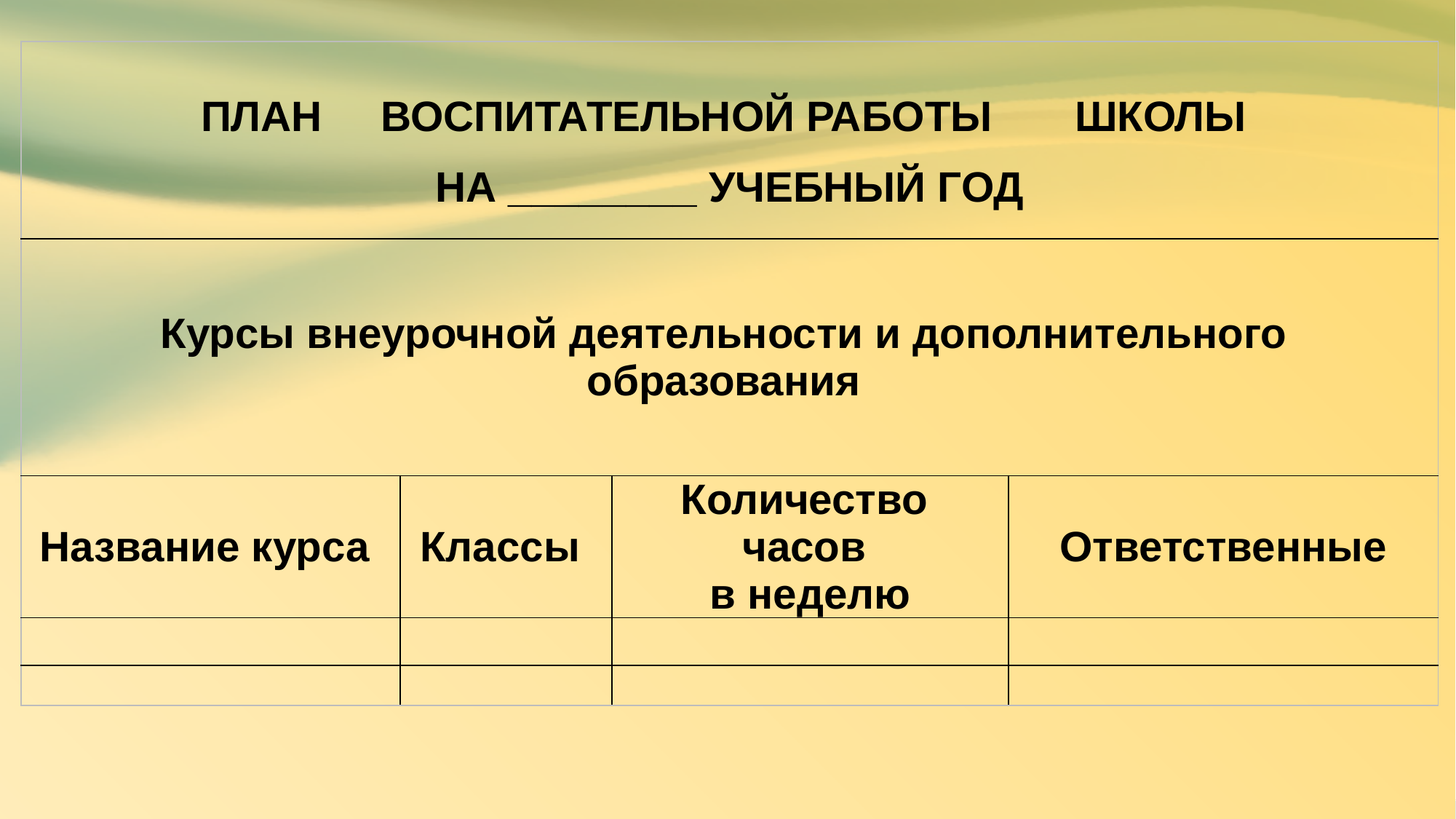

| План воспитательной работы школы на \_\_\_\_\_\_\_\_ учебный год |  |  |  |
| --- | --- | --- | --- |
| Курсы внеурочной деятельности и дополнительного образования |  |  |  |
| Название курса | Классы | Количество часов в неделю | Ответственные |
|  |  |  |  |
|  |  |  |  |